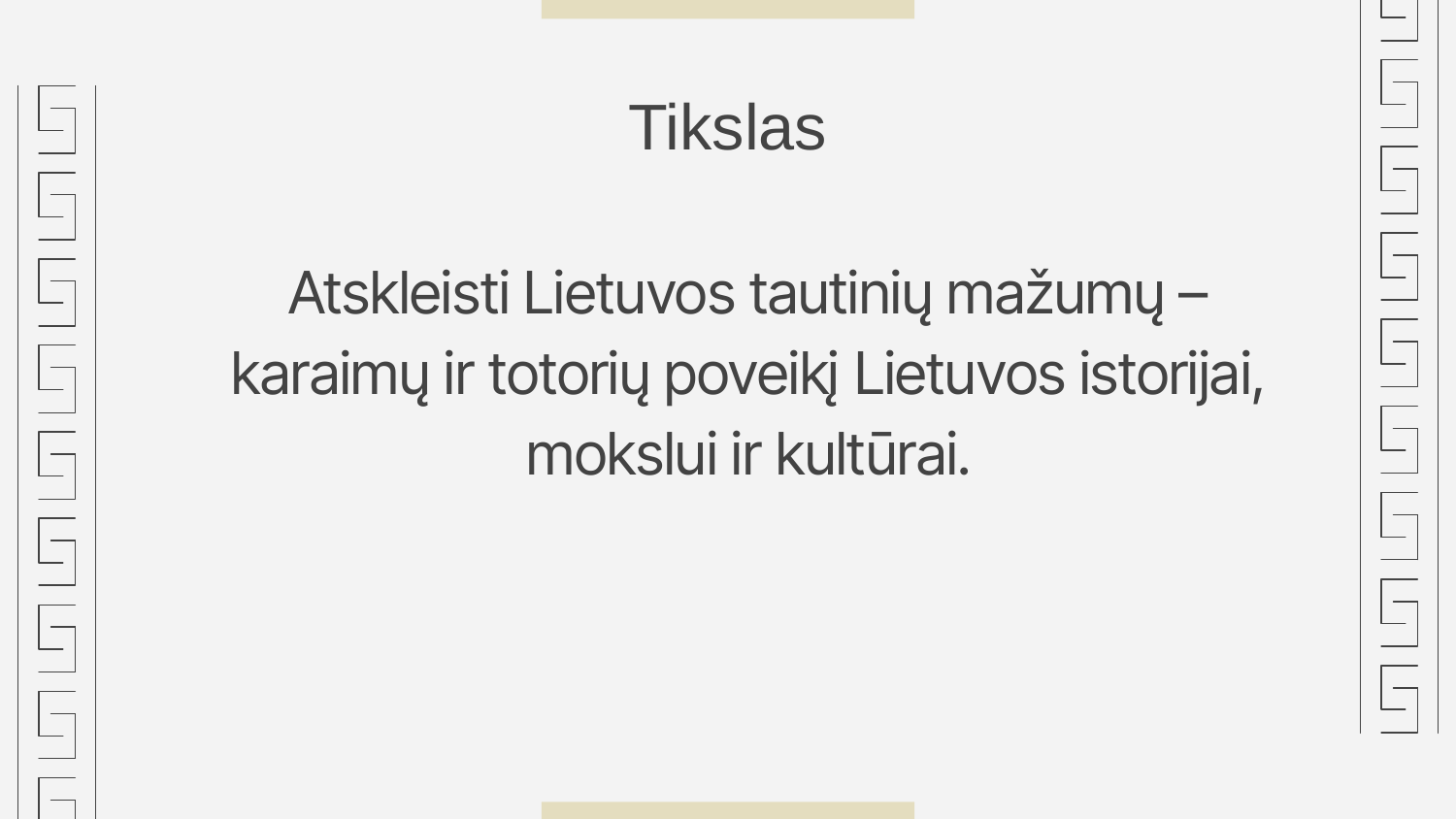

# Tikslas
Atskleisti Lietuvos tautinių mažumų – karaimų ir totorių poveikį Lietuvos istorijai, mokslui ir kultūrai.